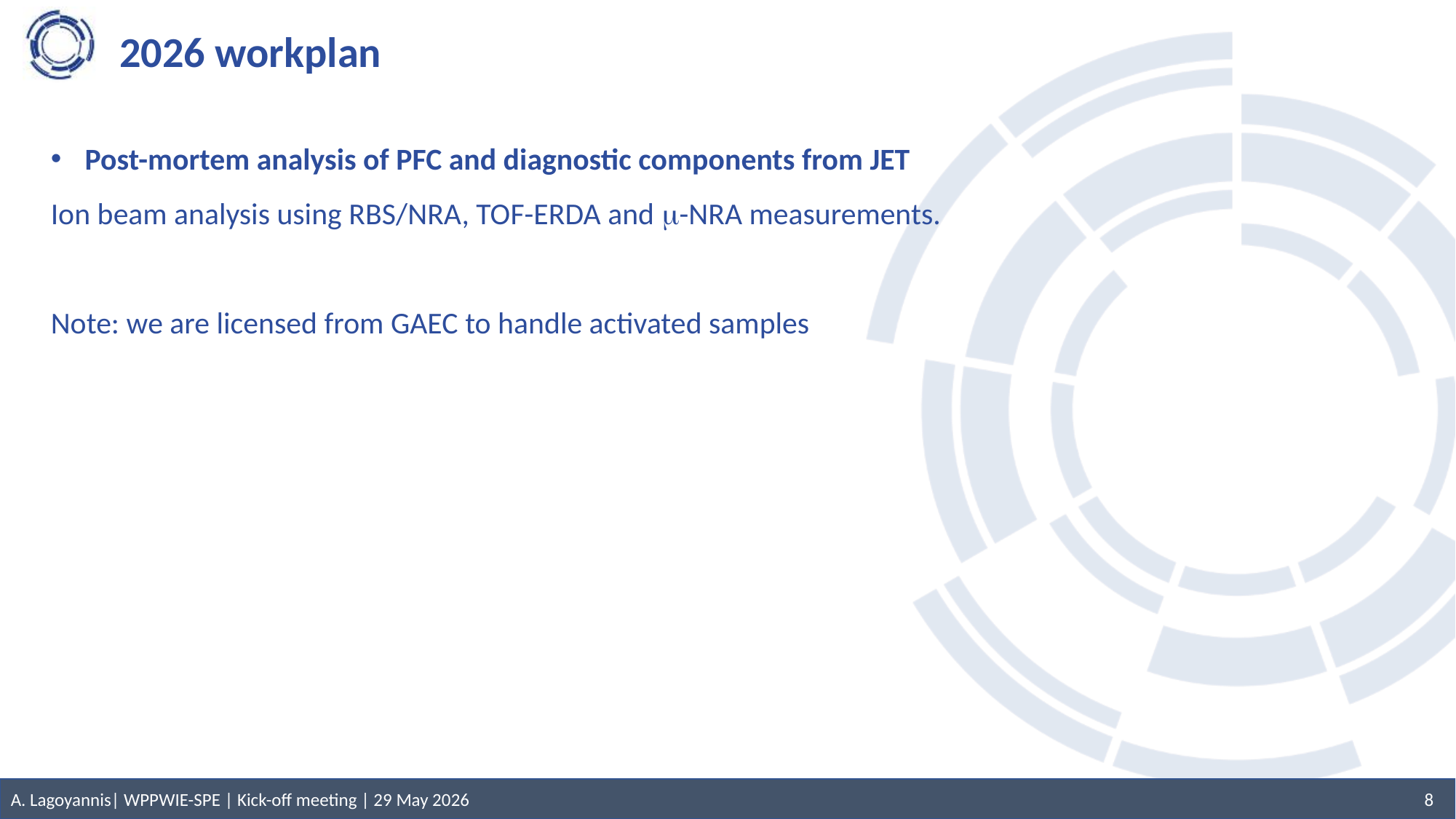

2026 workplan
Post-mortem analysis of PFC and diagnostic components from JET
Ion beam analysis using RBS/NRA, TOF-ERDA and μ-NRA measurements.

Note: we are licensed from GAEC to handle activated samples